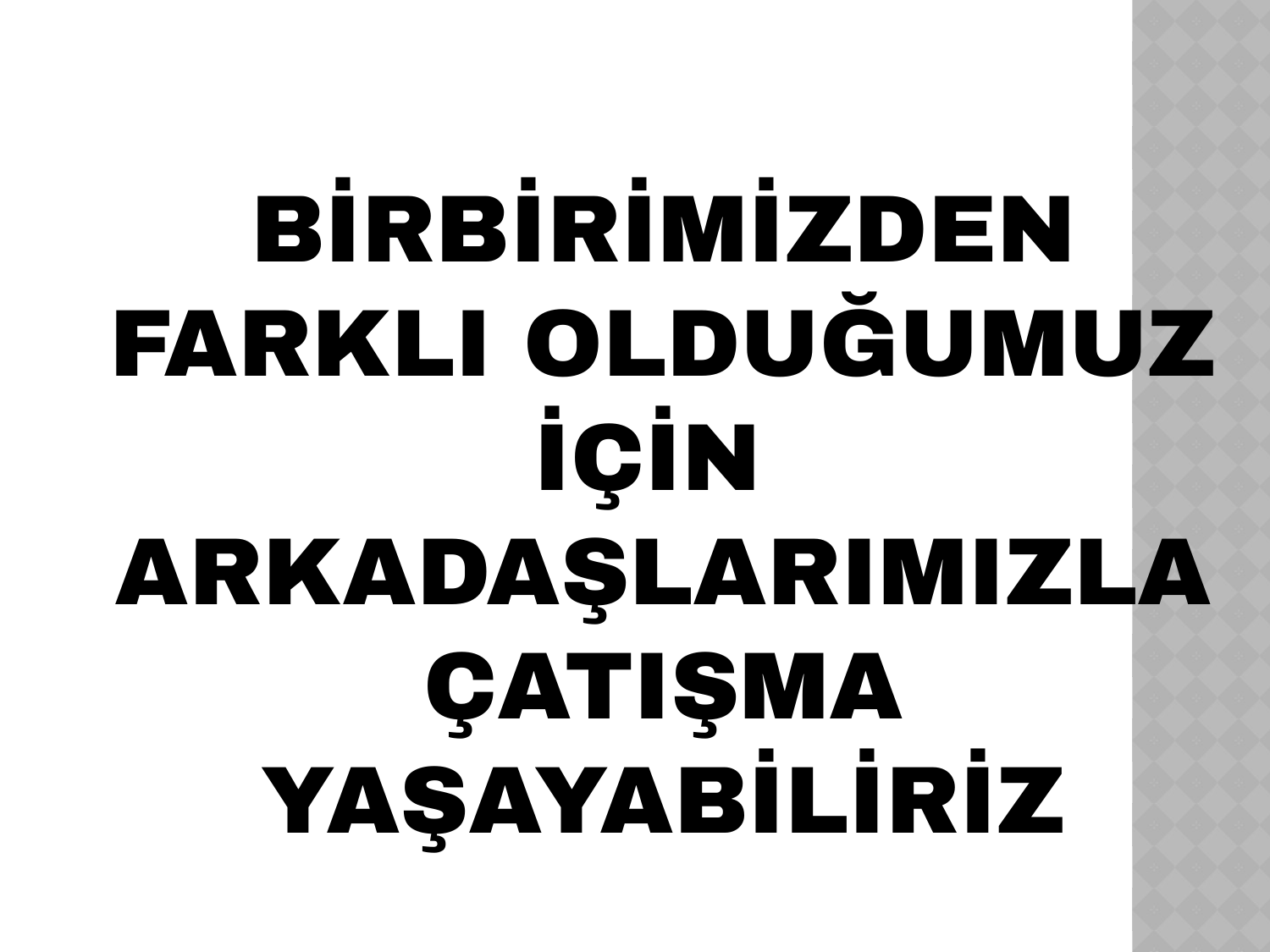

BİRBİRİMİZDEN FARKLI OLDUĞUMUZ İÇİN
ARKADAŞLARIMIZLA ÇATIŞMA YAŞAYABİLİRİZ